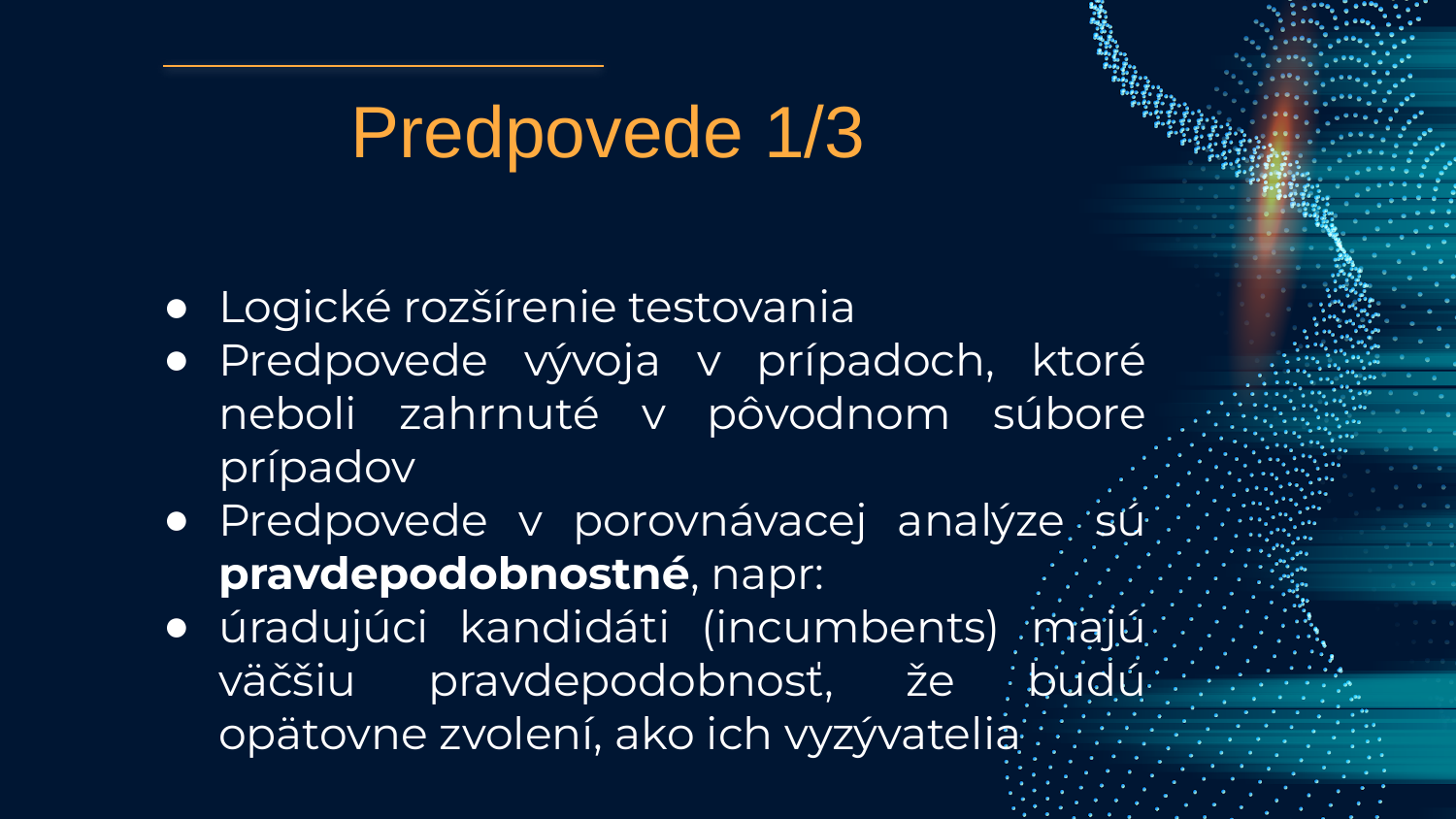

# Predpovede 1/3
Logické rozšírenie testovania
Predpovede vývoja v prípadoch, ktoré neboli zahrnuté v pôvodnom súbore prípadov
Predpovede v porovnávacej analýze sú pravdepodobnostné, napr:
úradujúci kandidáti (incumbents) majú väčšiu pravdepodobnosť, že budú opätovne zvolení, ako ich vyzývatelia